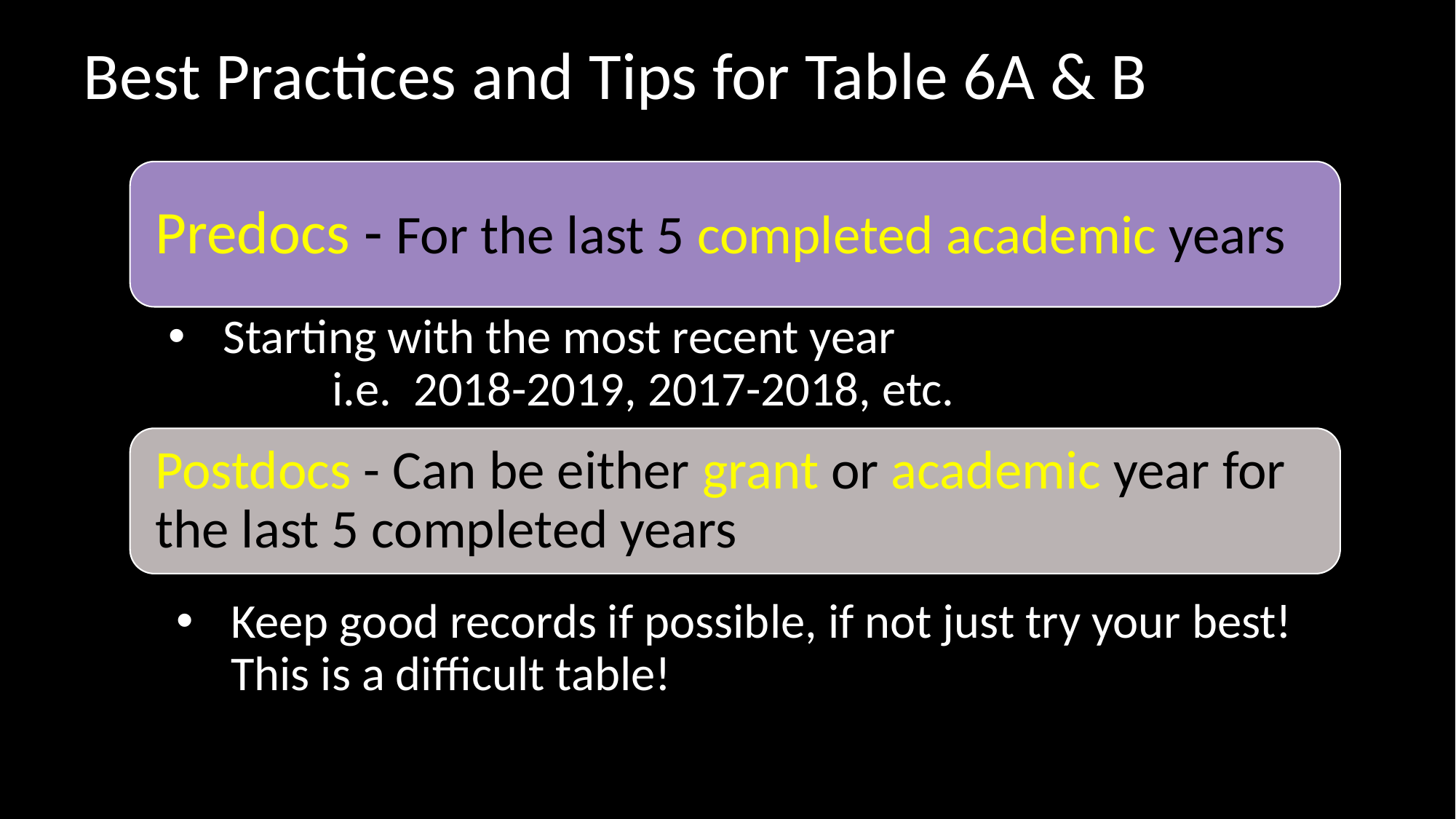

# Best Practices and Tips for Table 6A & B
Predocs - For the last 5 completed academic years
Starting with the most recent year
 	i.e.  2018-2019, 2017-2018, etc.

Postdocs - Can be either grant or academic year for the last 5 completed years

Keep good records if possible, if not just try your best!  This is a difficult table!